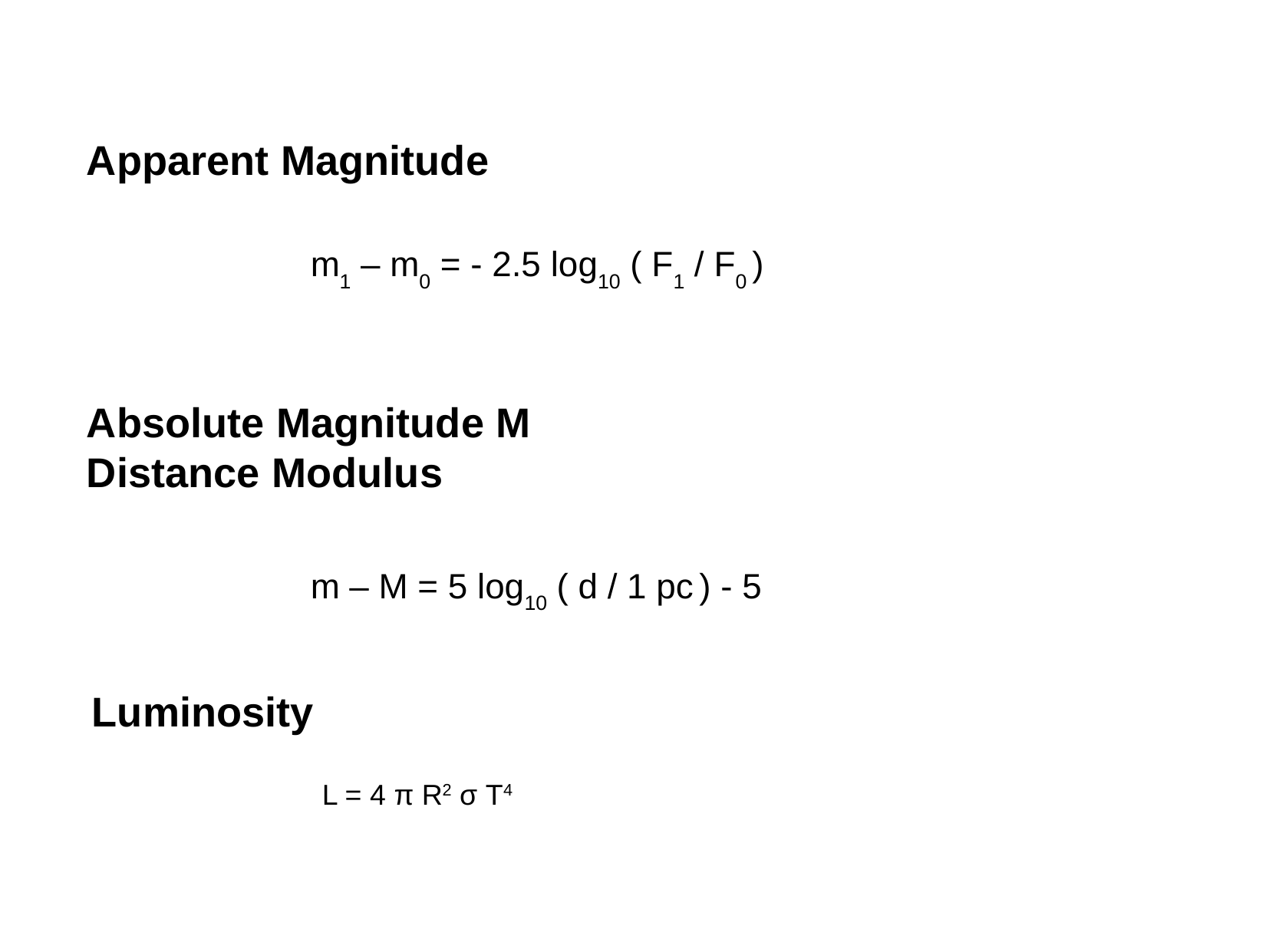

Apparent Magnitude
m1 – m0 = - 2.5 log10 ( F1 / F0 )
Absolute Magnitude M
Distance Modulus
m – M = 5 log10 ( d / 1 pc ) - 5
Luminosity
L = 4 π R2 σ T4